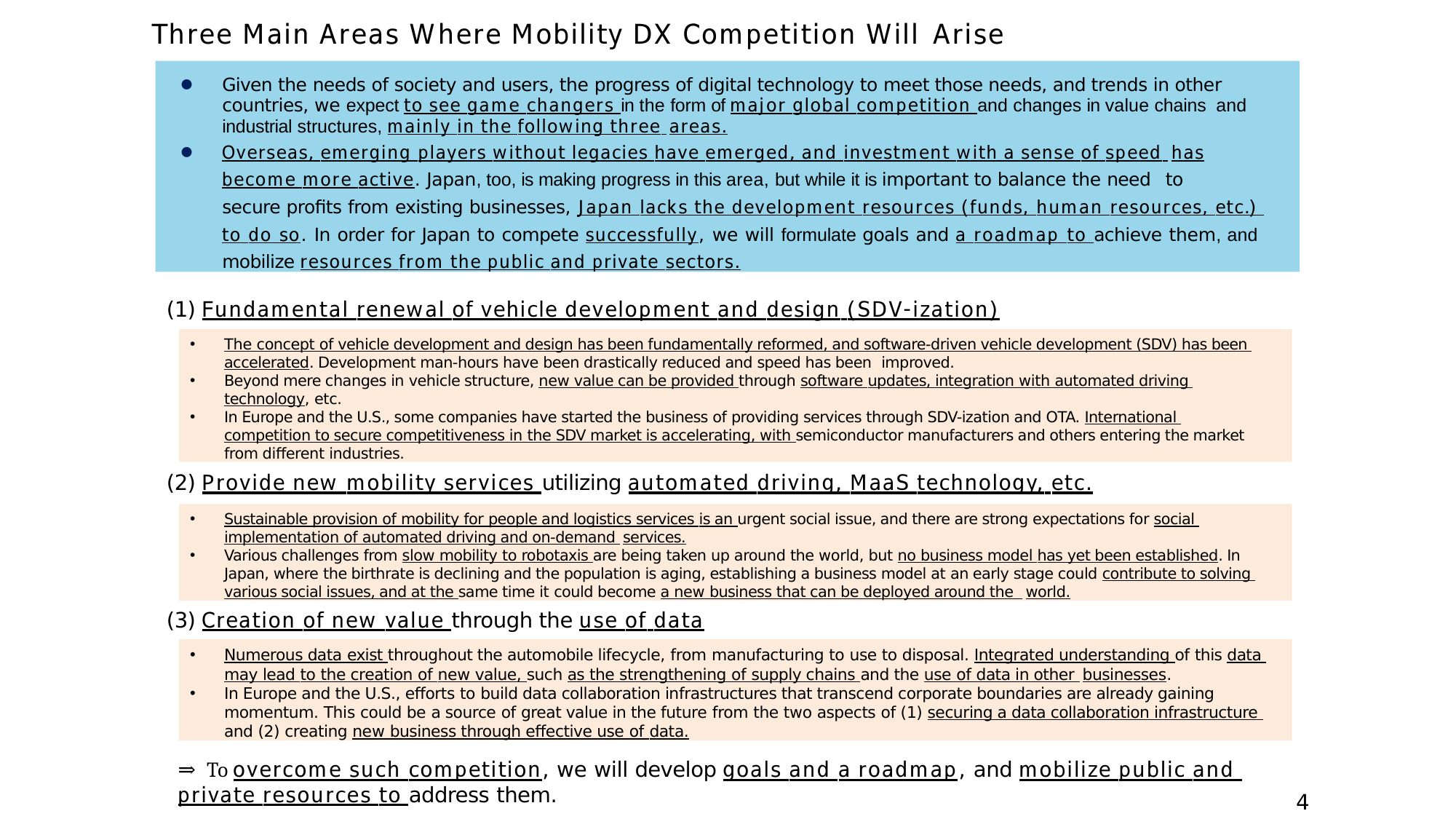

# Three Main Areas Where Mobility DX Competition Will Arise
Given the needs of society and users, the progress of digital technology to meet those needs, and trends in other  countries, we expect to see game changers in the form of major global competition and changes in value chains  and industrial structures, mainly in the following three areas.
Overseas, emerging players without legacies have emerged, and investment with a sense of speed has
become more active. Japan, too, is making progress in this area, but while it is important to balance the need  to
secure profits from existing businesses, Japan lacks the development resources (funds, human resources, etc.)  to do so. In order for Japan to compete successfully, we will formulate goals and a roadmap to achieve them, and  mobilize resources from the public and private sectors.
(1) Fundamental renewal of vehicle development and design (SDV-ization)
The concept of vehicle development and design has been fundamentally reformed, and software-driven vehicle development (SDV) has been  accelerated. Development man-hours have been drastically reduced and speed has been  improved.
Beyond mere changes in vehicle structure, new value can be provided through software updates, integration with automated driving  technology, etc.
In Europe and the U.S., some companies have started the business of providing services through SDV-ization and OTA. International  competition to secure competitiveness in the SDV market is accelerating, with semiconductor manufacturers and others entering the market  from different industries.
(2) Provide new mobility services utilizing automated driving, MaaS technology, etc.
Sustainable provision of mobility for people and logistics services is an urgent social issue, and there are strong expectations for social  implementation of automated driving and on-demand services.
Various challenges from slow mobility to robotaxis are being taken up around the world, but no business model has yet been established. In  Japan, where the birthrate is declining and the population is aging, establishing a business model at an early stage could contribute to solving  various social issues, and at the same time it could become a new business that can be deployed around the  world.
(3) Creation of new value through the use of data
Numerous data exist throughout the automobile lifecycle, from manufacturing to use to disposal. Integrated understanding of this data  may lead to the creation of new value, such as the strengthening of supply chains and the use of data in other businesses.
In Europe and the U.S., efforts to build data collaboration infrastructures that transcend corporate boundaries are already gaining  momentum. This could be a source of great value in the future from the two aspects of (1) securing a data collaboration infrastructure  and (2) creating new business through effective use of data.
⇒ To overcome such competition, we will develop goals and a roadmap, and mobilize public and  private resources to address them.
4